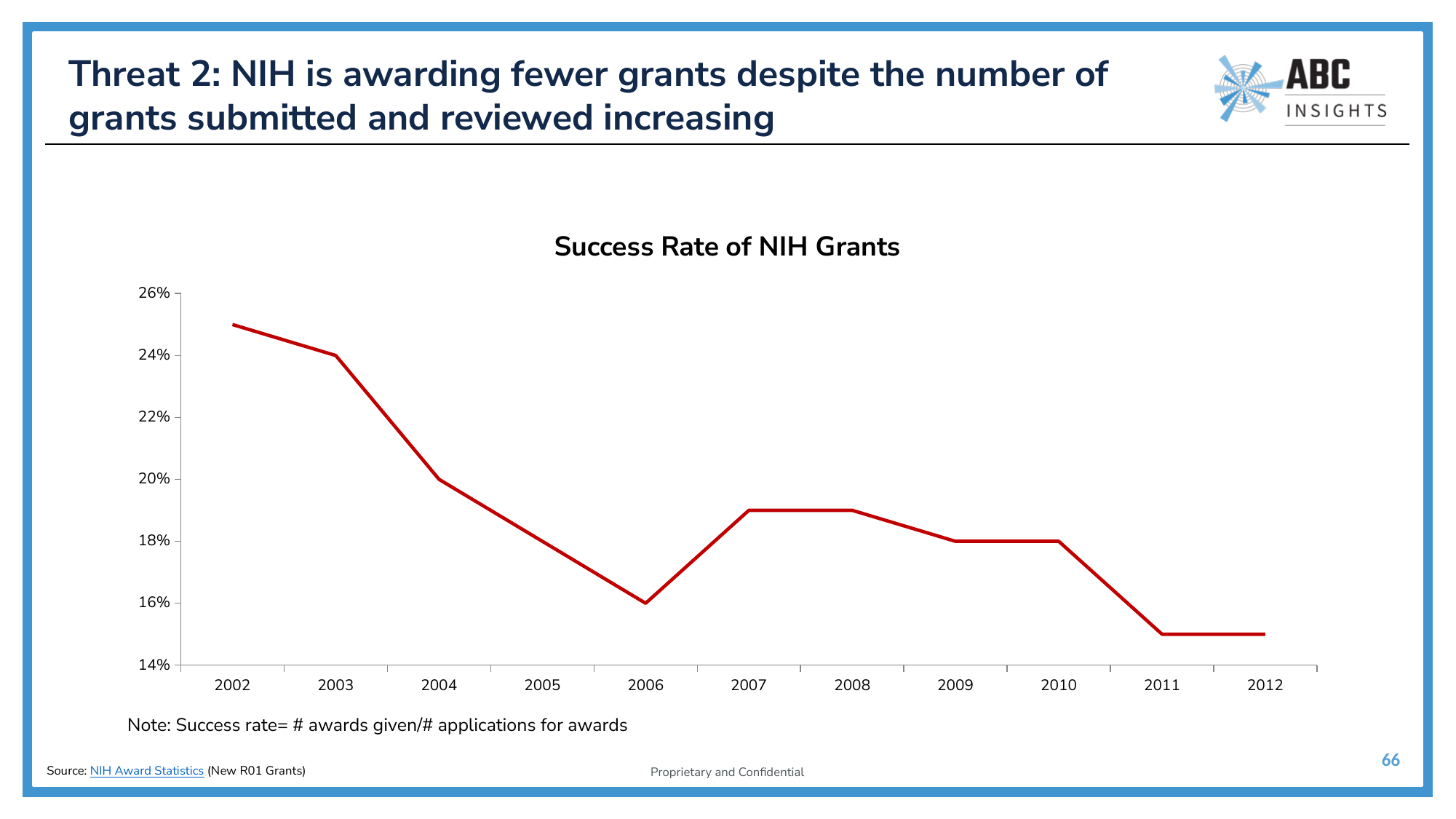

# Threat 2: NIH is awarding fewer grants despite the number of grants submitted and reviewed increasing

### Chart: Success Rate of NIH Grants

| Category |  |
|---|---|
| 2002 | 0.25 |
| 2003 | 0.24 |
| 2004 | 0.2 |
| 2005 | 0.18 |
| 2006 | 0.16 |
| 2007 | 0.19 |
| 2008 | 0.19 |
| 2009 | 0.18 |
| 2010 | 0.18 |
| 2011 | 0.15 |
| 2012 | 0.15 |
Note: Success rate= # awards given/# applications for awards
Source: NIH Award Statistics (New R01 Grants)